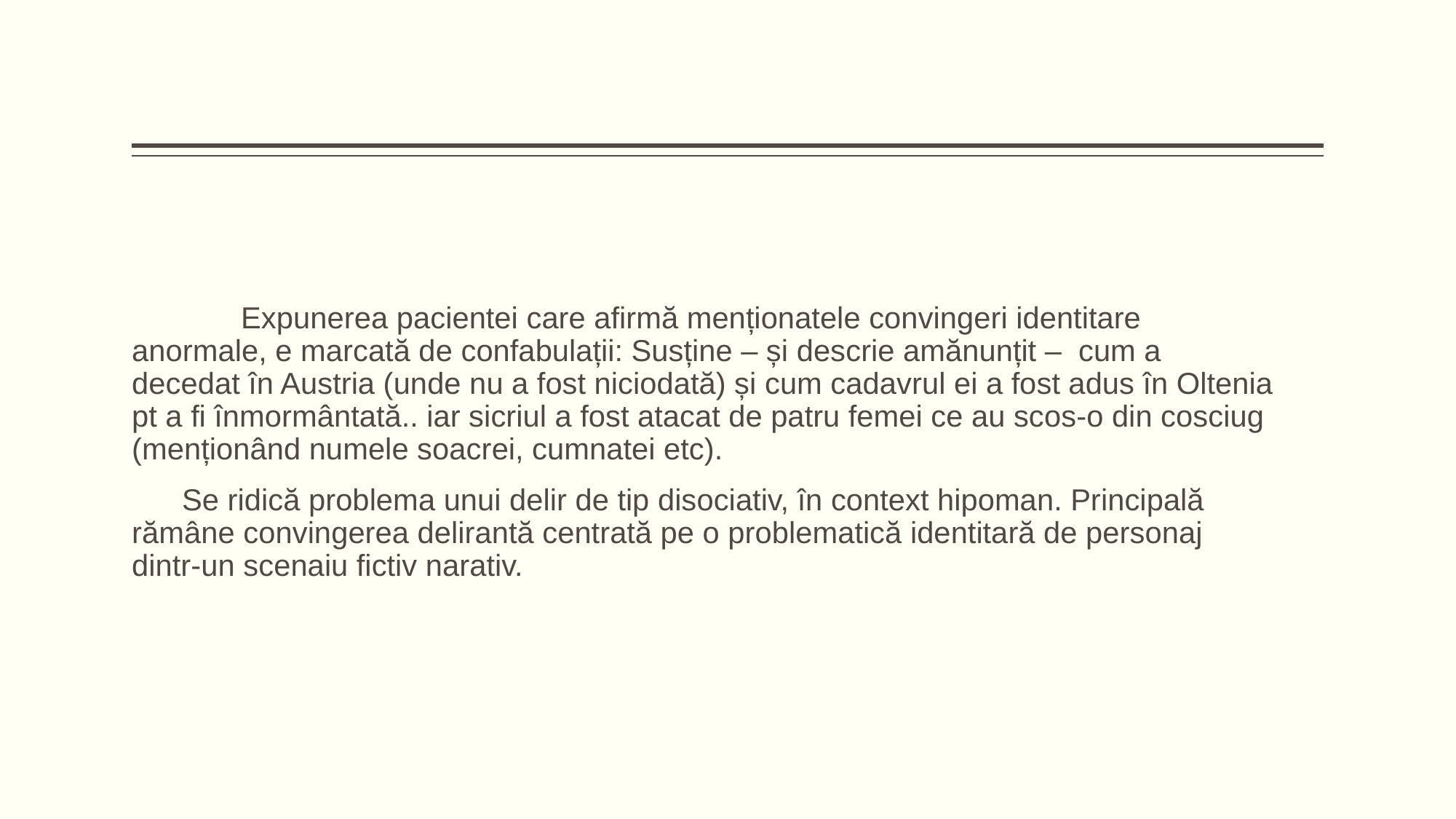

Expunerea pacientei care afirmă menționatele convingeri identitare anormale, e marcată de confabulații: Susține – și descrie amănunțit –  cum a decedat în Austria (unde nu a fost niciodată) și cum cadavrul ei a fost adus în Oltenia pt a fi înmormântată.. iar sicriul a fost atacat de patru femei ce au scos-o din cosciug (menționând numele soacrei, cumnatei etc).
      Se ridică problema unui delir de tip disociativ, în context hipoman. Principală rămâne convingerea delirantă centrată pe o problematică identitară de personaj dintr-un scenaiu fictiv narativ.